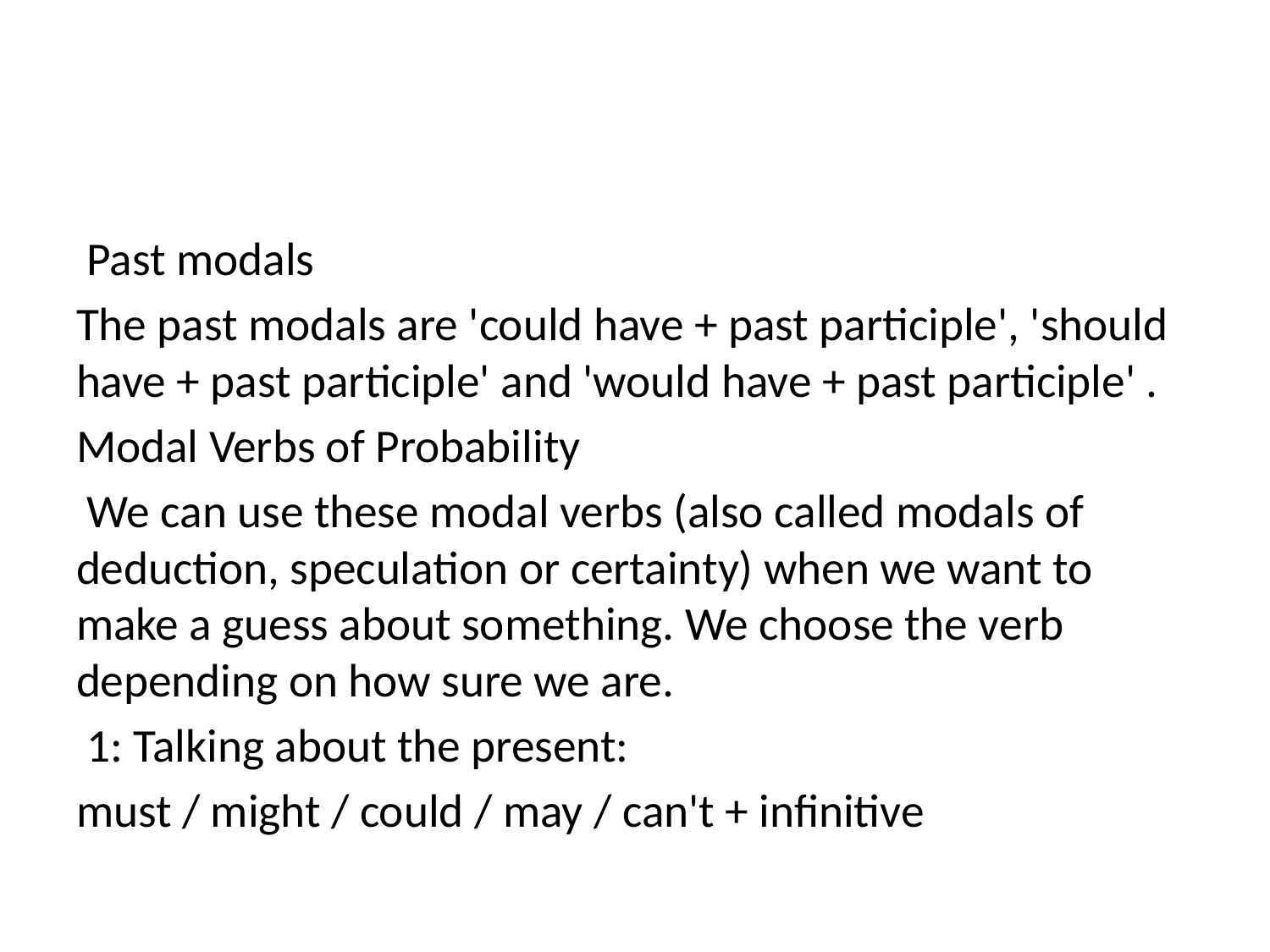

#
 Past modals
The past modals are 'could have + past participle', 'should have + past participle' and 'would have + past participle' .
Modal Verbs of Probability
 We can use these modal verbs (also called modals of deduction, speculation or certainty) when we want to make a guess about something. We choose the verb depending on how sure we are.
 1: Talking about the present:
must / might / could / may / can't + infinitive